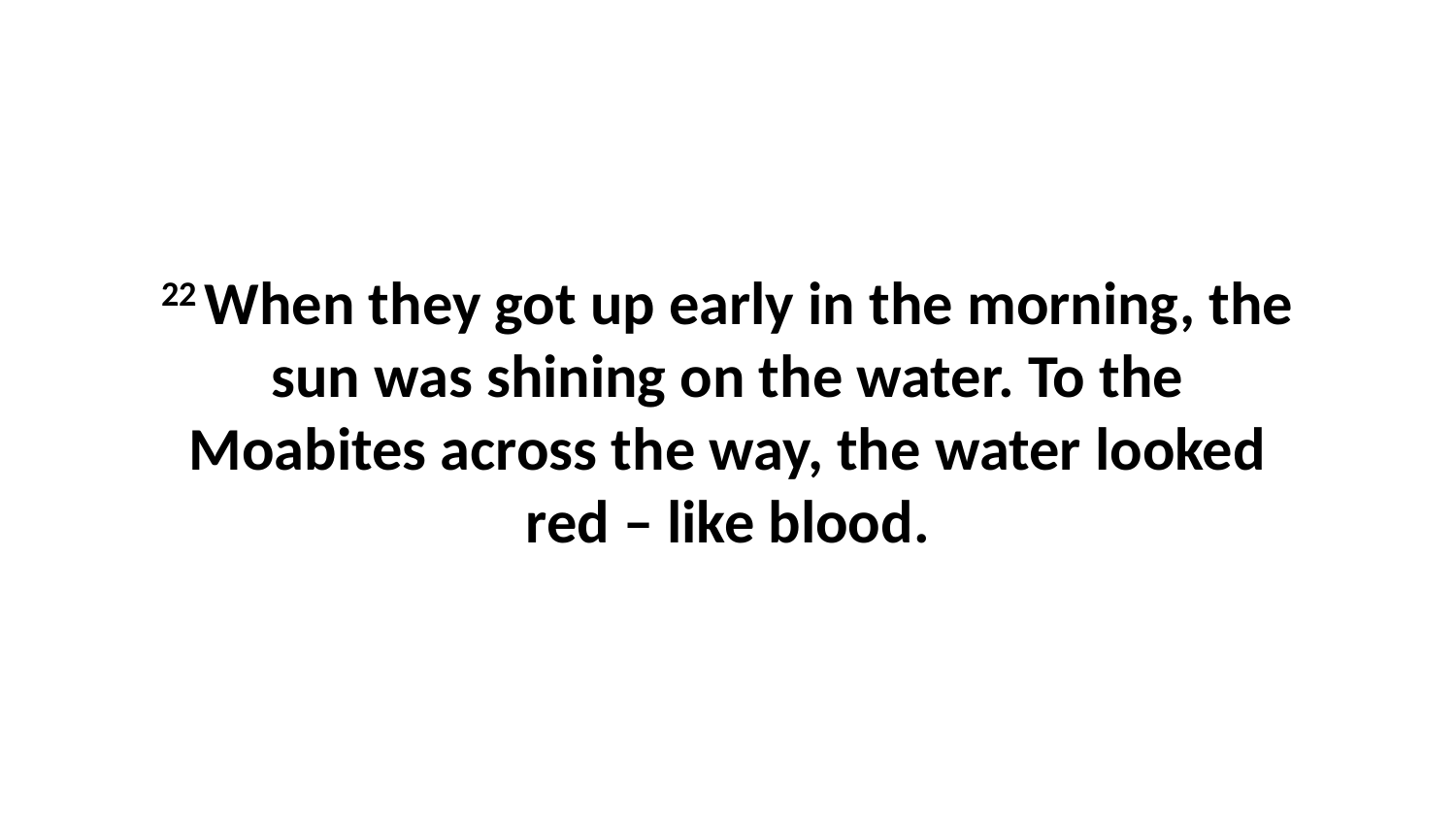

22 When they got up early in the morning, the sun was shining on the water. To the Moabites across the way, the water looked red – like blood.